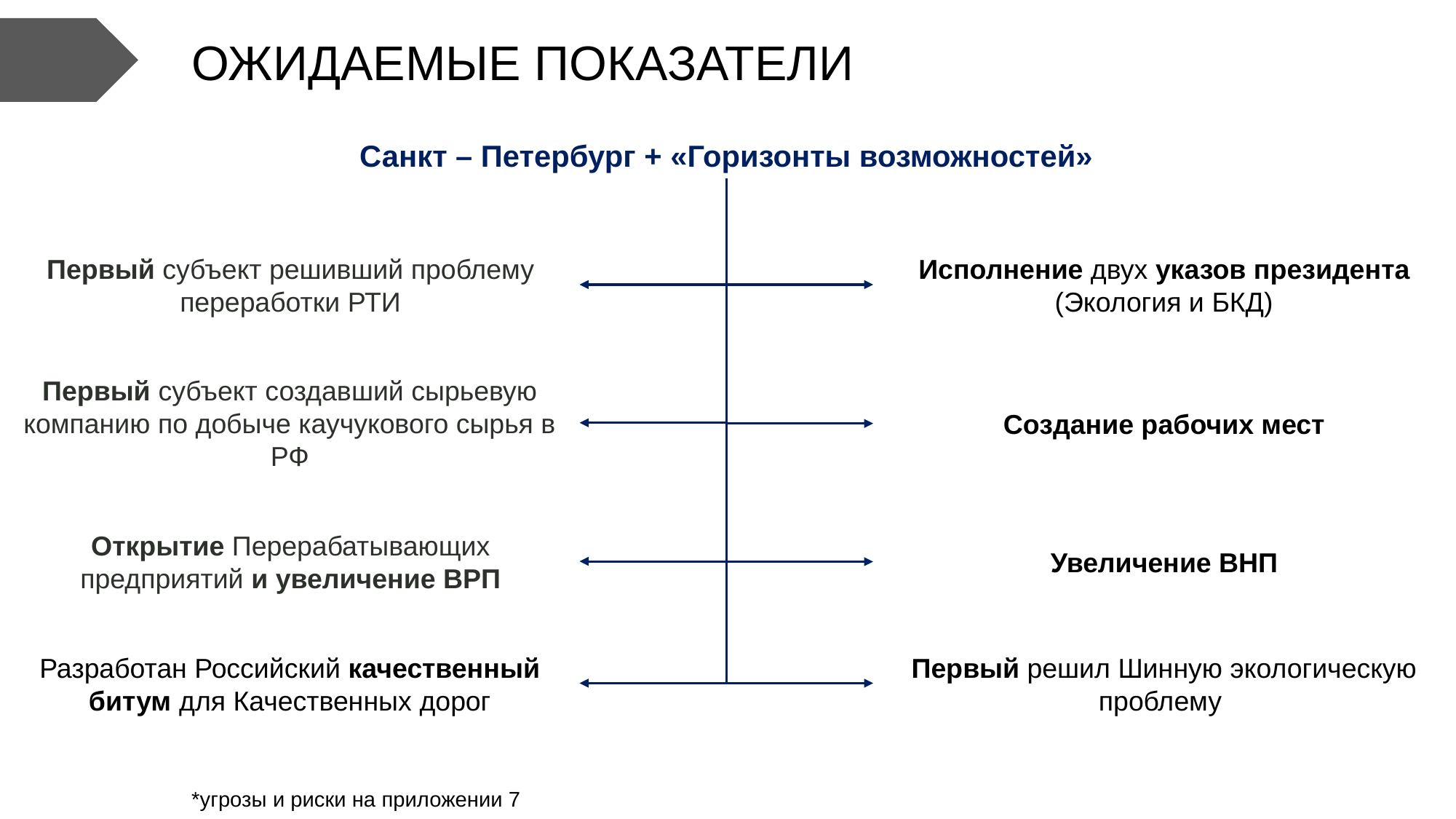

ОЖИДАЕМЫЕ ПОКАЗАТЕЛИ
Санкт – Петербург + «Горизонты возможностей»
Первый субъект решивший проблему переработки РТИ
Исполнение двух указов президента (Экология и БКД)
Первый субъект создавший сырьевую компанию по добыче каучукового сырья в РФ
Создание рабочих мест
Открытие Перерабатывающих предприятий и увеличение ВРП
Увеличение ВНП
Разработан Российский качественный битум для Качественных дорог
Первый решил Шинную экологическую проблему
*угрозы и риски на приложении 7